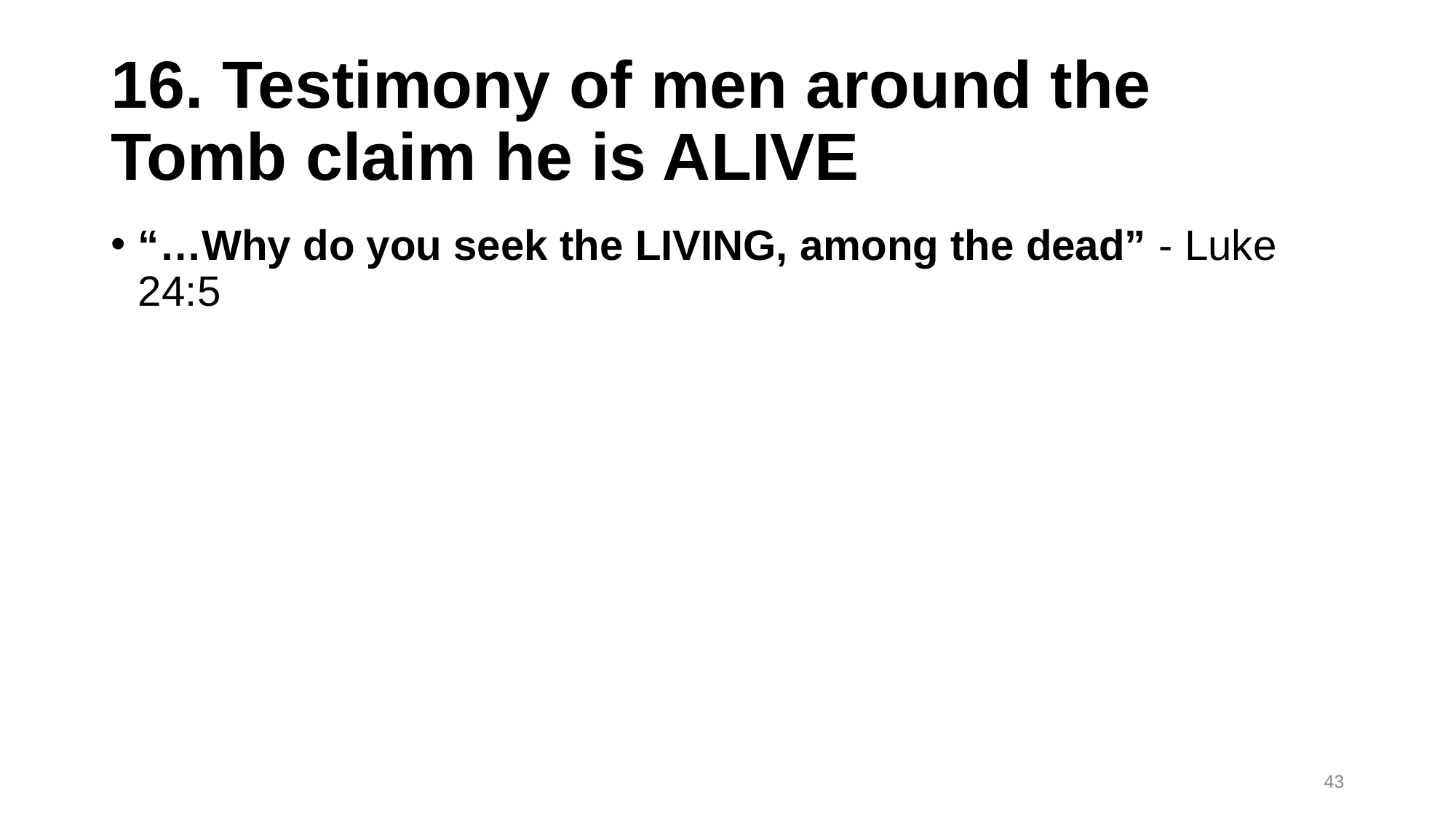

# 16. Testimony of men around the Tomb claim he is ALIVE
“…Why do you seek the LIVING, among the dead” - Luke 24:5
43